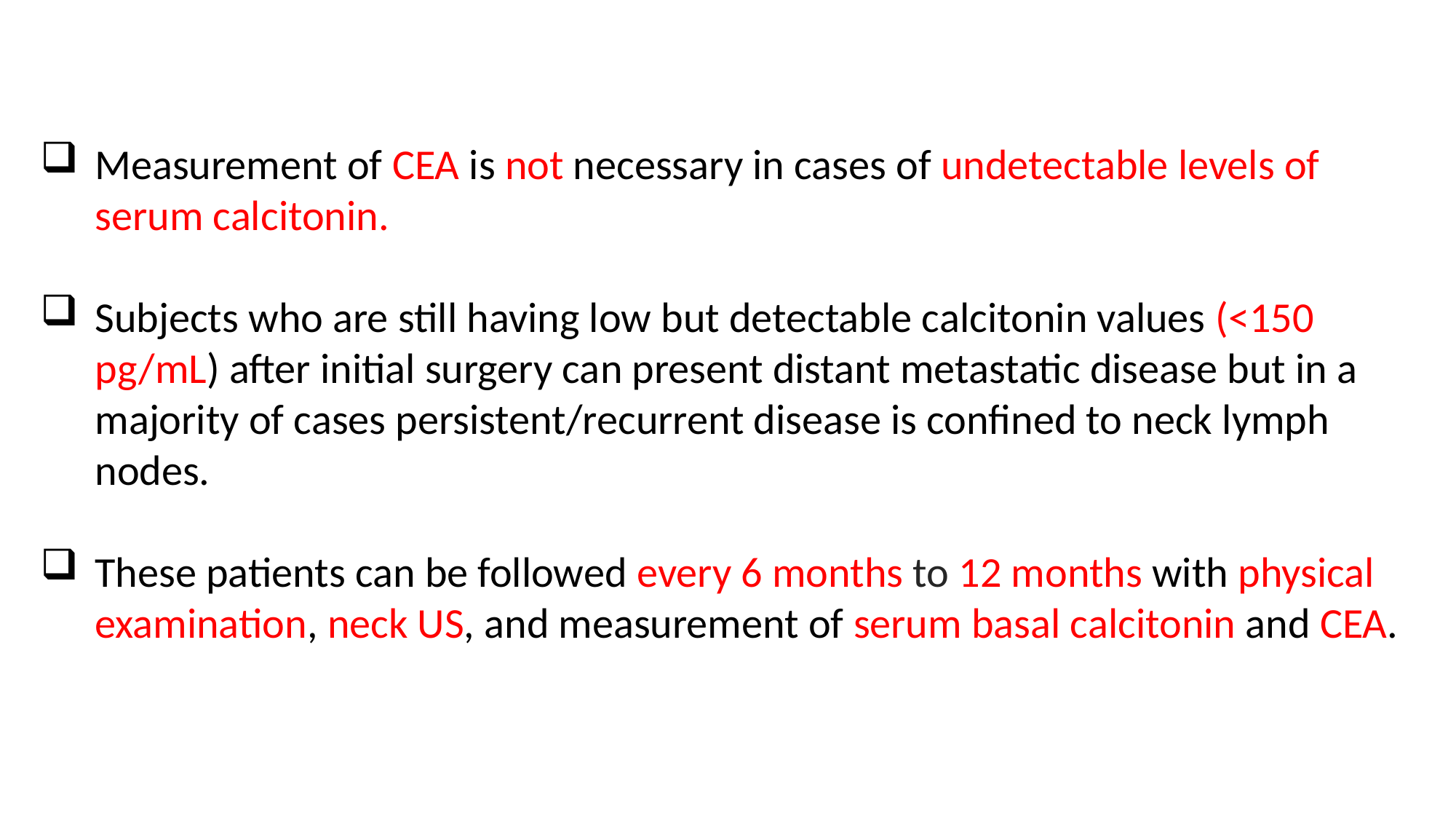

Measurement of CEA is not necessary in cases of undetectable levels of serum calcitonin.

Subjects who are still having low but detectable calcitonin values (<150 pg/mL) after initial surgery can present distant metastatic disease but in a majority of cases persistent/recurrent disease is confined to neck lymph nodes.

These patients can be followed every 6 months to 12 months with physical examination, neck US, and measurement of serum basal calcitonin and CEA.